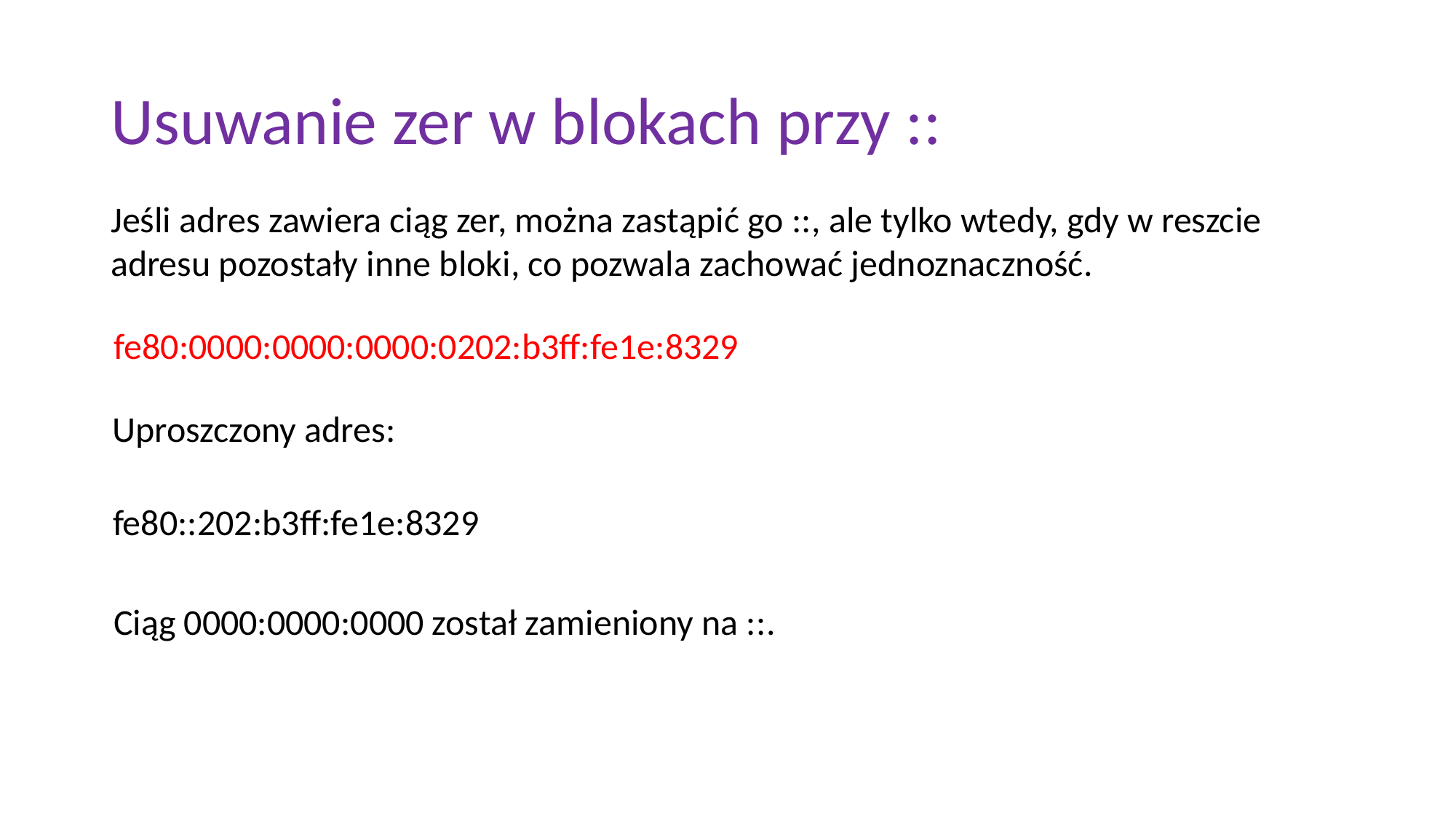

# Usuwanie zer w blokach przy ::
Jeśli adres zawiera ciąg zer, można zastąpić go ::, ale tylko wtedy, gdy w reszcie adresu pozostały inne bloki, co pozwala zachować jednoznaczność.
fe80:0000:0000:0000:0202:b3ff:fe1e:8329
Uproszczony adres:
fe80::202:b3ff:fe1e:8329
Ciąg 0000:0000:0000 został zamieniony na ::.